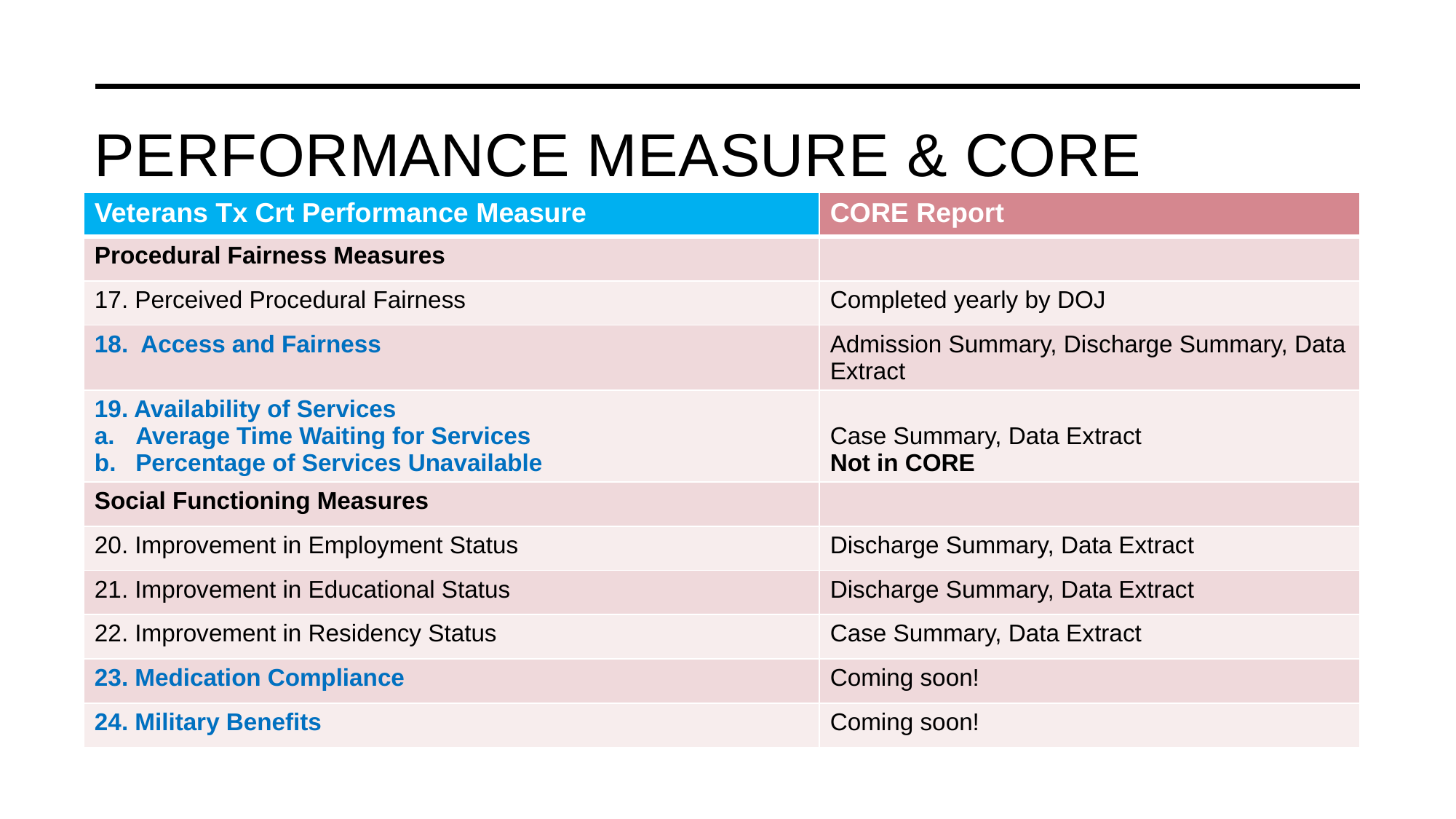

# Performance Measure & CORE Reports
| Veterans Tx Crt Performance Measure | CORE Report |
| --- | --- |
| Procedural Fairness Measures |  |
| 17. Perceived Procedural Fairness | Completed yearly by DOJ |
| 18. Access and Fairness | Admission Summary, Discharge Summary, Data Extract |
| 19. Availability of Services Average Time Waiting for Services Percentage of Services Unavailable | Case Summary, Data Extract Not in CORE |
| Social Functioning Measures |  |
| 20. Improvement in Employment Status | Discharge Summary, Data Extract |
| 21. Improvement in Educational Status | Discharge Summary, Data Extract |
| 22. Improvement in Residency Status | Case Summary, Data Extract |
| 23. Medication Compliance | Coming soon! |
| 24. Military Benefits | Coming soon! |